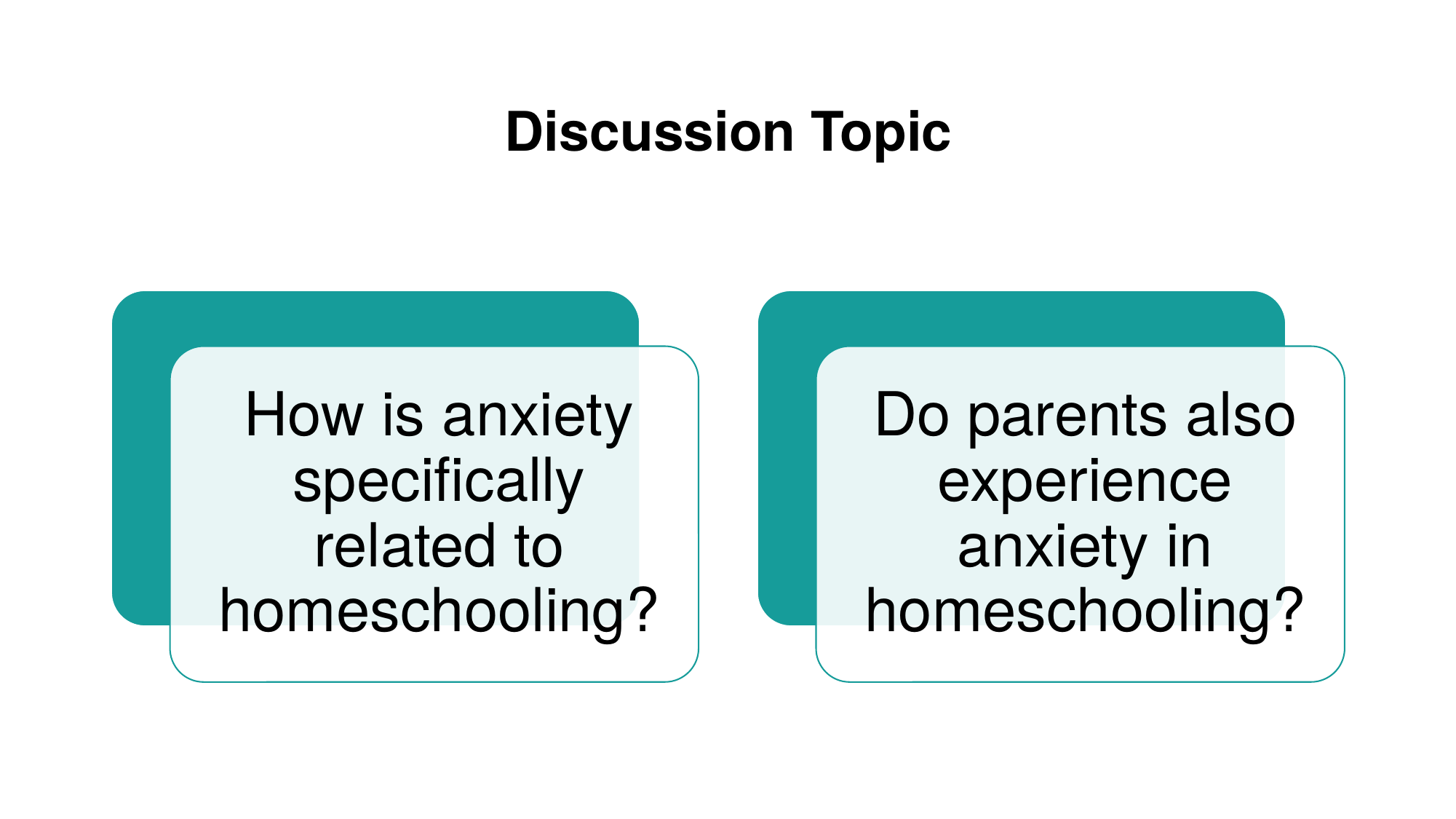

# Discussion Topic
How is anxiety specifically related to homeschooling?
Do parents also experience anxiety in homeschooling?